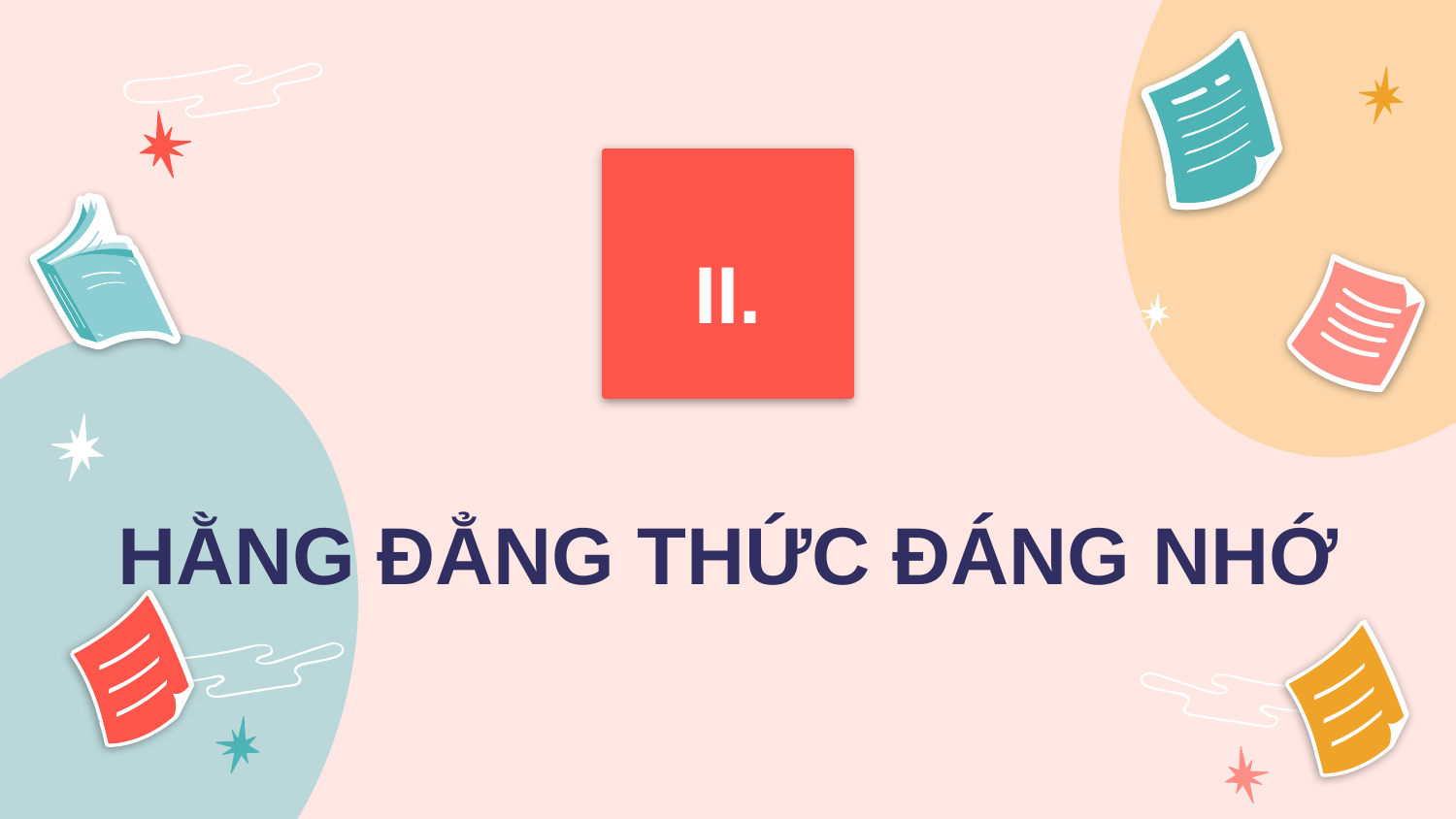

II.

# HẰNG ĐẲNG THỨC ĐÁNG NHỚ